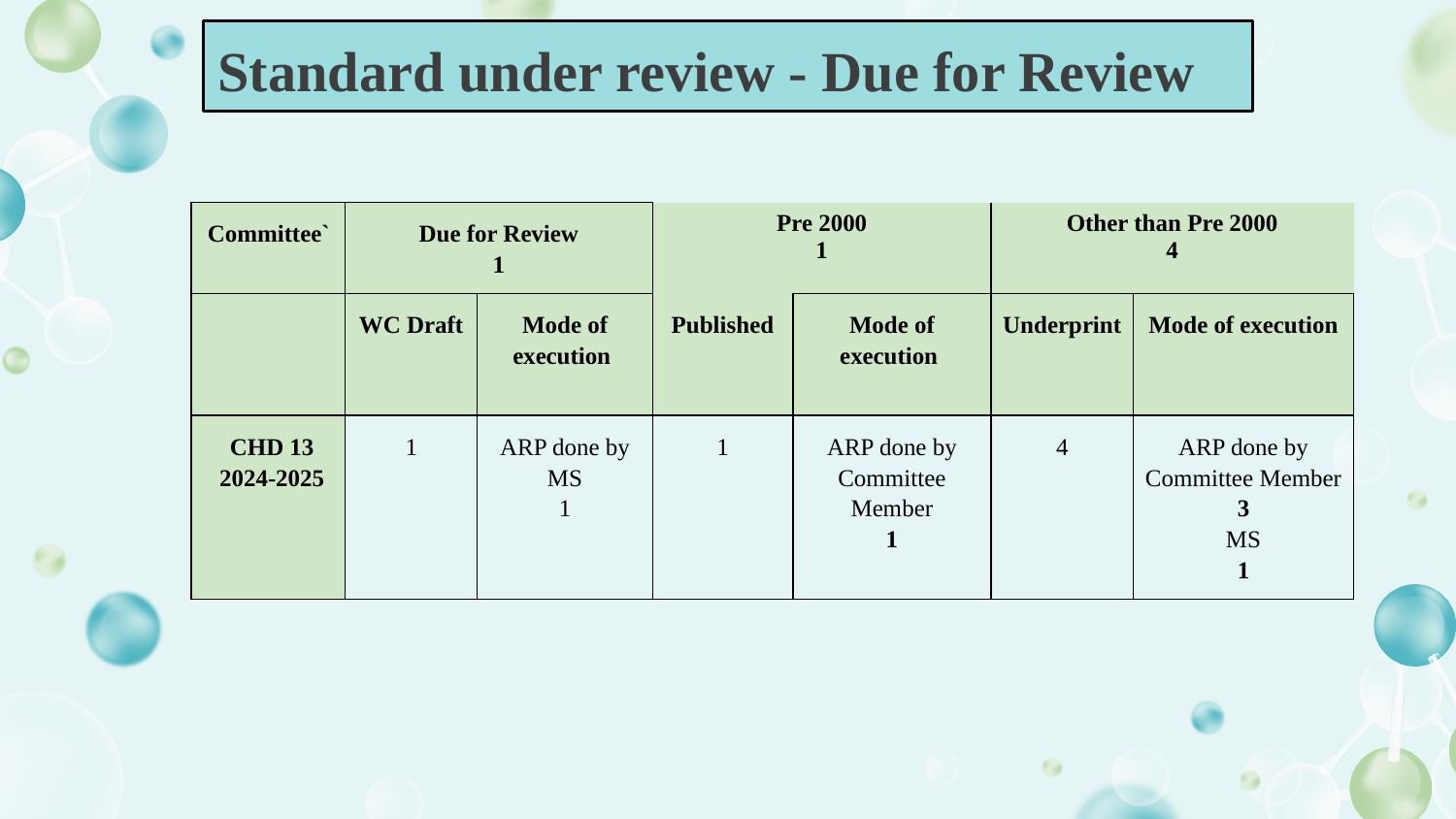

# Standard under review - Due for Review
| Committee` | Due for Review 1 |  | Pre 2000 1 |  | Other than Pre 2000 4 |  |
| --- | --- | --- | --- | --- | --- | --- |
|  | WC Draft | Mode of execution | Published | Mode of execution | Underprint | Mode of execution |
| CHD 13 2024-2025 | 1 | ARP done by MS 1 | 1 | ARP done by Committee Member 1 | 4 | ARP done by Committee Member 3 MS 1 |